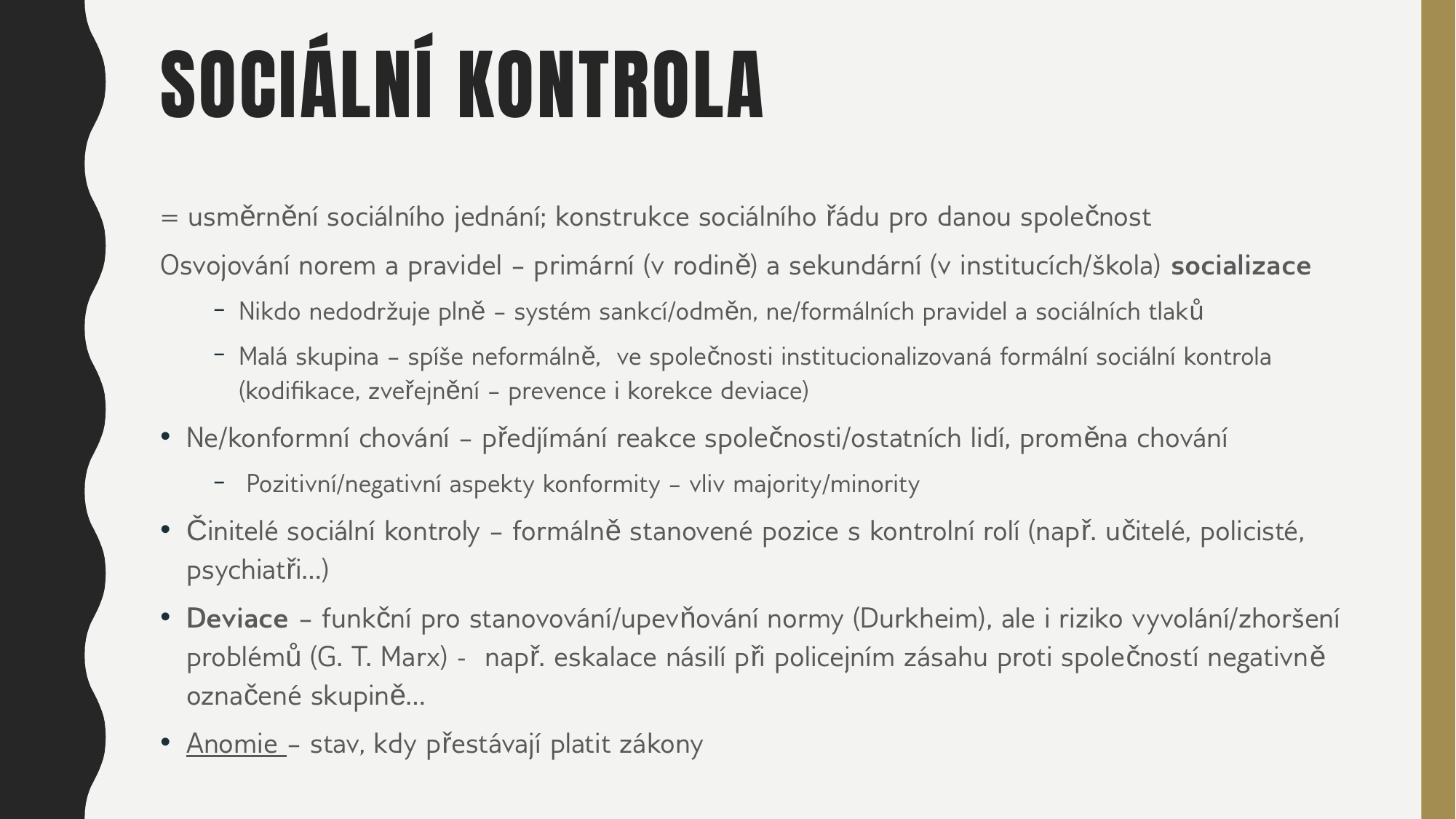

# Sociální kontrola
= usměrnění sociálního jednání; konstrukce sociálního řádu pro danou společnost
Osvojování norem a pravidel – primární (v rodině) a sekundární (v institucích/škola) socializace
Nikdo nedodržuje plně – systém sankcí/odměn, ne/formálních pravidel a sociálních tlaků
Malá skupina – spíše neformálně,  ve společnosti institucionalizovaná formální sociální kontrola (kodifikace, zveřejnění – prevence i korekce deviace)
Ne/konformní chování – předjímání reakce společnosti/ostatních lidí, proměna chování
 Pozitivní/negativní aspekty konformity – vliv majority/minority
Činitelé sociální kontroly – formálně stanovené pozice s kontrolní rolí (např. učitelé, policisté, psychiatři…)
Deviace – funkční pro stanovování/upevňování normy (Durkheim), ale i riziko vyvolání/zhoršení problémů (G. T. Marx) -  např. eskalace násilí při policejním zásahu proti společností negativně označené skupině…
Anomie – stav, kdy přestávají platit zákony